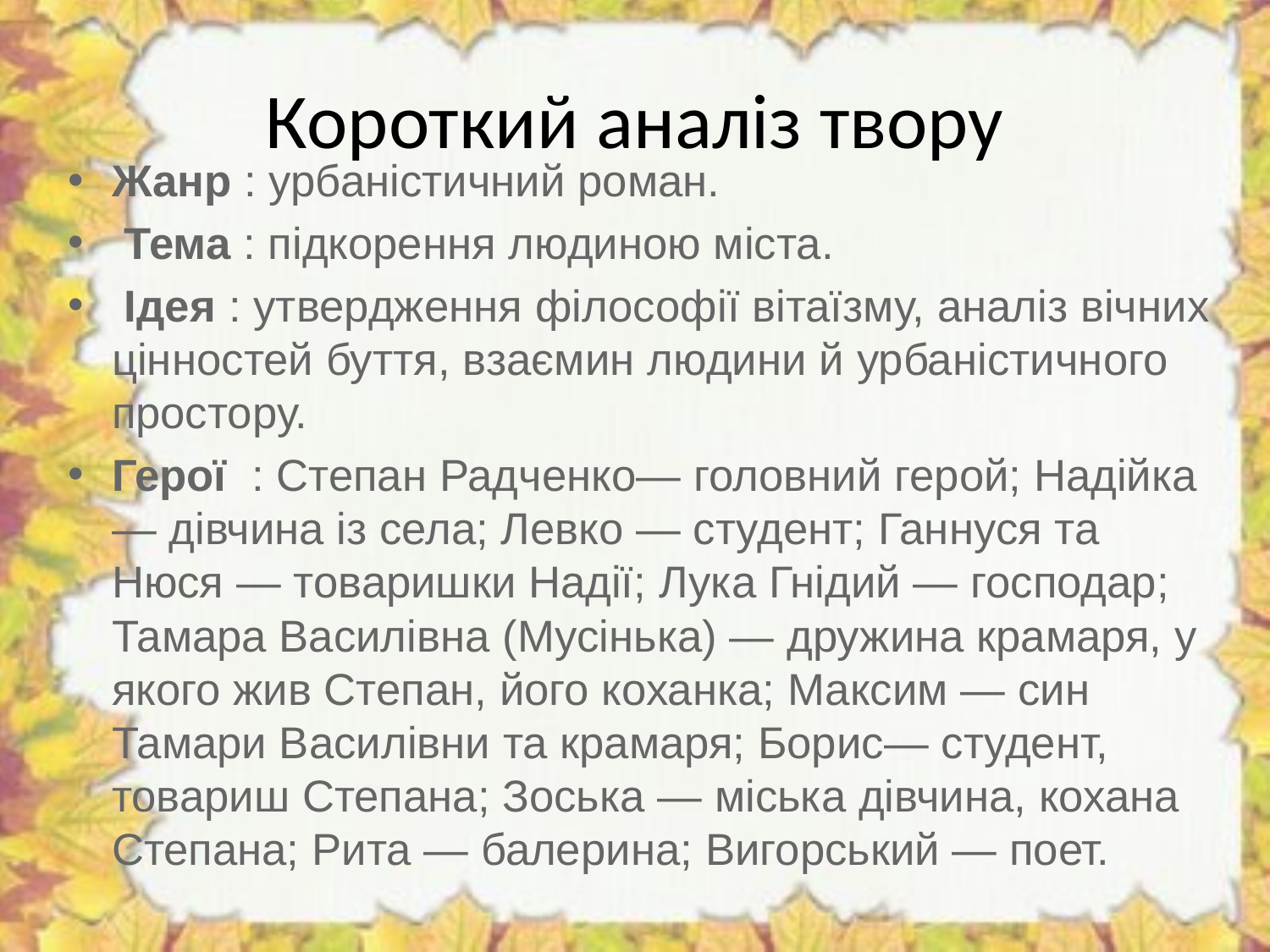

# Короткий аналіз твору
Жанр : урбаністичний роман.
 Тема : підкорення людиною міста.
 Ідея : утвердження філософії вітаїзму, аналіз вічних цінностей буття, взаємин лю­дини й урбаністичного простору.
Герої  : Степан Радченко— головний герой; Надійка— дівчина із села; Левко — студент; Ганнуся та Нюся — товаришки Надії; Лука Гнідий — господар; Та­мара Василівна (Мусінька) — дружина крамаря, у якого жив Степан, його коханка; Максим — син Тамари Василівни та крамаря; Борис— студент, товариш Степана; Зоська — міська дівчина, кохана Степана; Рита — балери­на; Вигорський — поет.